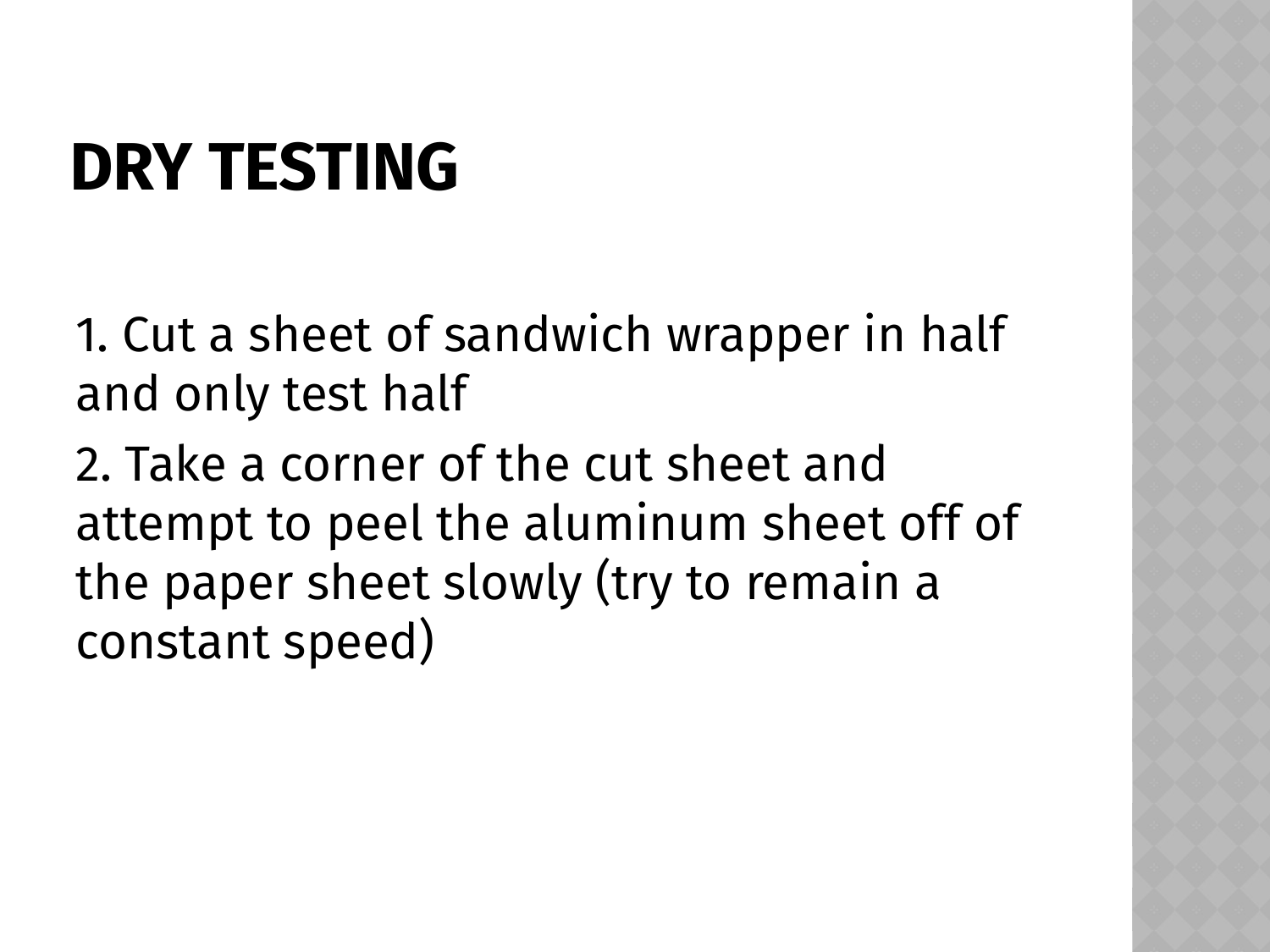

# Dry Testing
1. Cut a sheet of sandwich wrapper in half and only test half
2. Take a corner of the cut sheet and attempt to peel the aluminum sheet off of the paper sheet slowly (try to remain a constant speed)